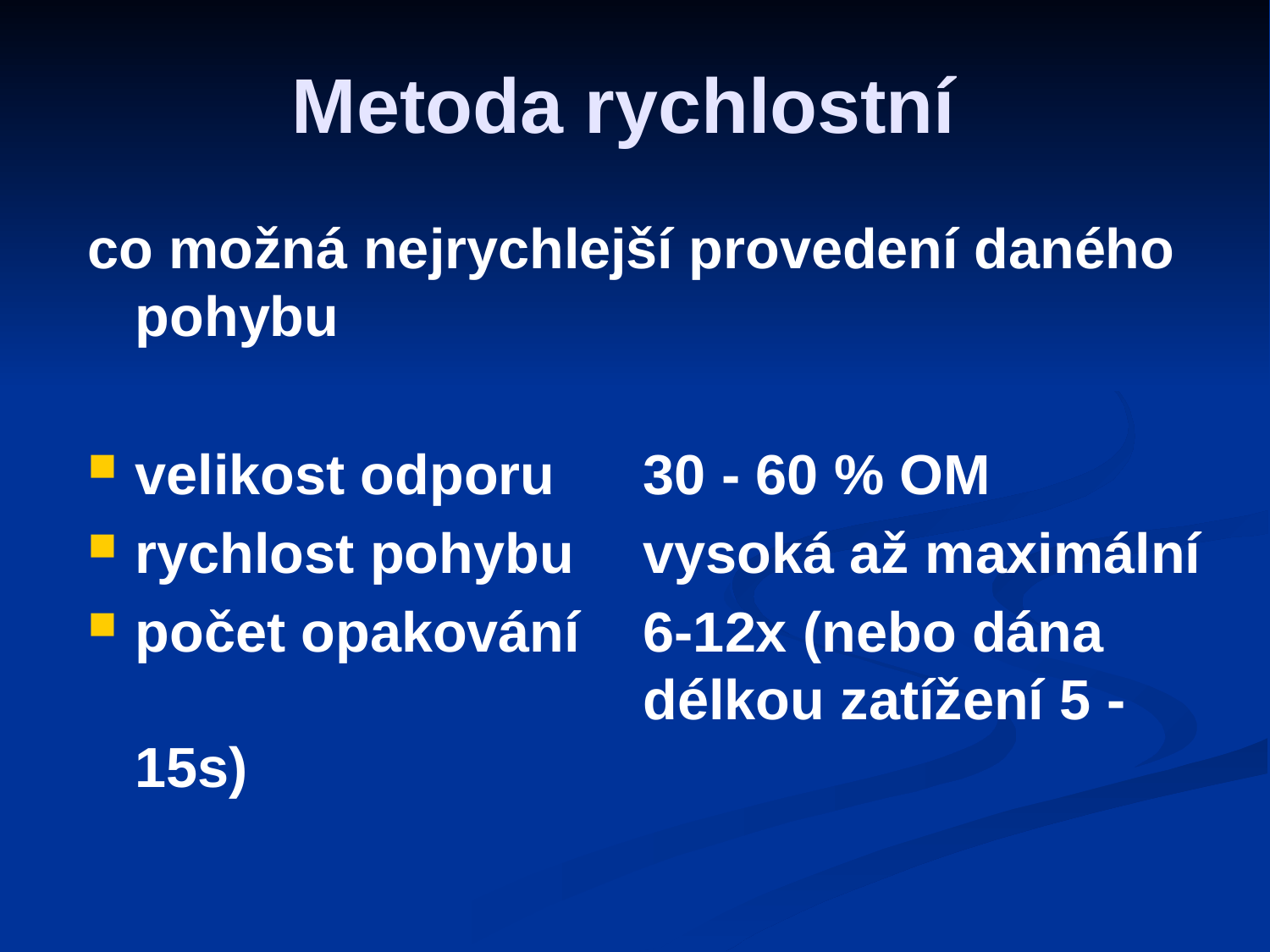

# Metoda rychlostní
co možná nejrychlejší provedení daného pohybu

velikost odporu 	30 - 60 % OM
rychlost pohybu 	vysoká až maximální
počet opakování 	6-12x (nebo dána 					délkou zatížení 5 -15s)